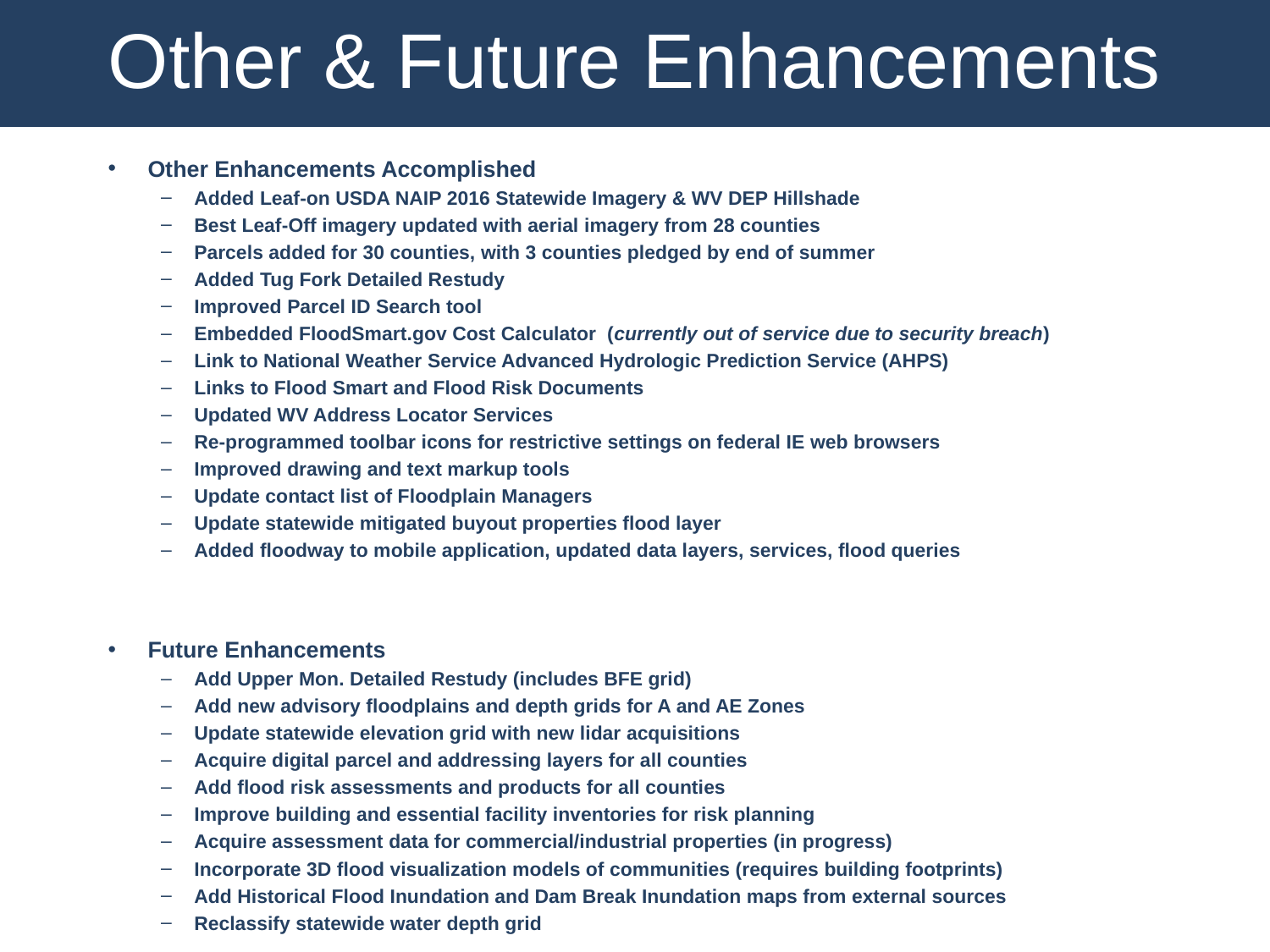

Other & Future Enhancements

Other Enhancements Accomplished
Added Leaf-on USDA NAIP 2016 Statewide Imagery & WV DEP Hillshade
Best Leaf-Off imagery updated with aerial imagery from 28 counties
Parcels added for 30 counties, with 3 counties pledged by end of summer
Added Tug Fork Detailed Restudy
Improved Parcel ID Search tool
Embedded FloodSmart.gov Cost Calculator  (currently out of service due to security breach)
Link to National Weather Service Advanced Hydrologic Prediction Service (AHPS)
Links to Flood Smart and Flood Risk Documents
Updated WV Address Locator Services
Re-programmed toolbar icons for restrictive settings on federal IE web browsers
Improved drawing and text markup tools
Update contact list of Floodplain Managers
Update statewide mitigated buyout properties flood layer
Added floodway to mobile application, updated data layers, services, flood queries

Future Enhancements
Add Upper Mon. Detailed Restudy (includes BFE grid)
Add new advisory floodplains and depth grids for A and AE Zones
Update statewide elevation grid with new lidar acquisitions
Acquire digital parcel and addressing layers for all counties
Add flood risk assessments and products for all counties
Improve building and essential facility inventories for risk planning
Acquire assessment data for commercial/industrial properties (in progress)
Incorporate 3D flood visualization models of communities (requires building footprints)
Add Historical Flood Inundation and Dam Break Inundation maps from external sources
Reclassify statewide water depth grid